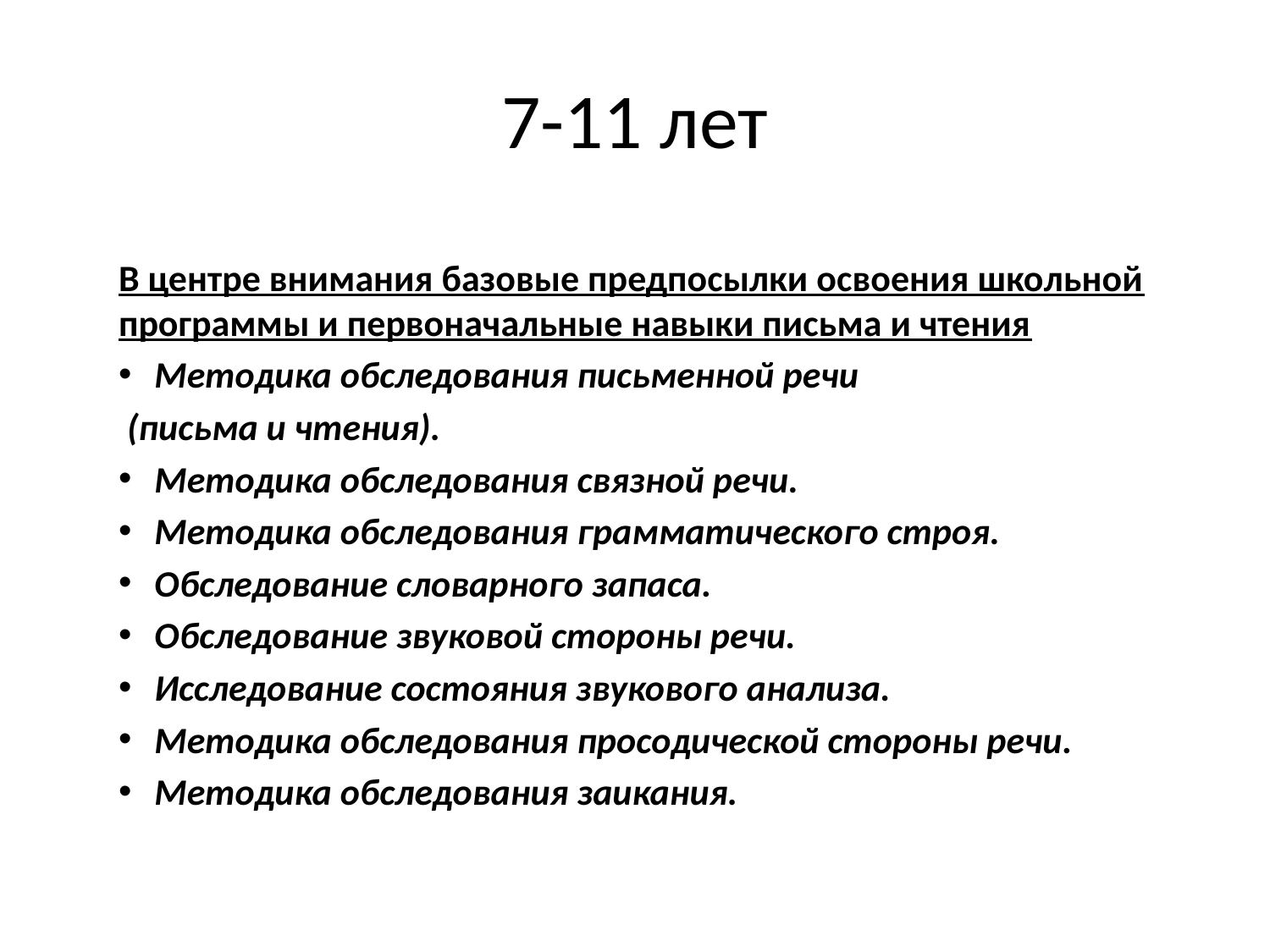

# 7-11 лет
В центре внимания базовые предпосылки освоения школьной программы и первоначальные навыки письма и чтения
Методика обследования письменной речи
 (письма и чтения).
Методика обследования связной речи.
Методика обследования грамматического строя.
Обследование словарного запаса.
Обследование звуковой стороны речи.
Исследование состояния звукового анализа.
Методика обследования просодической стороны речи.
Методика обследования заикания.